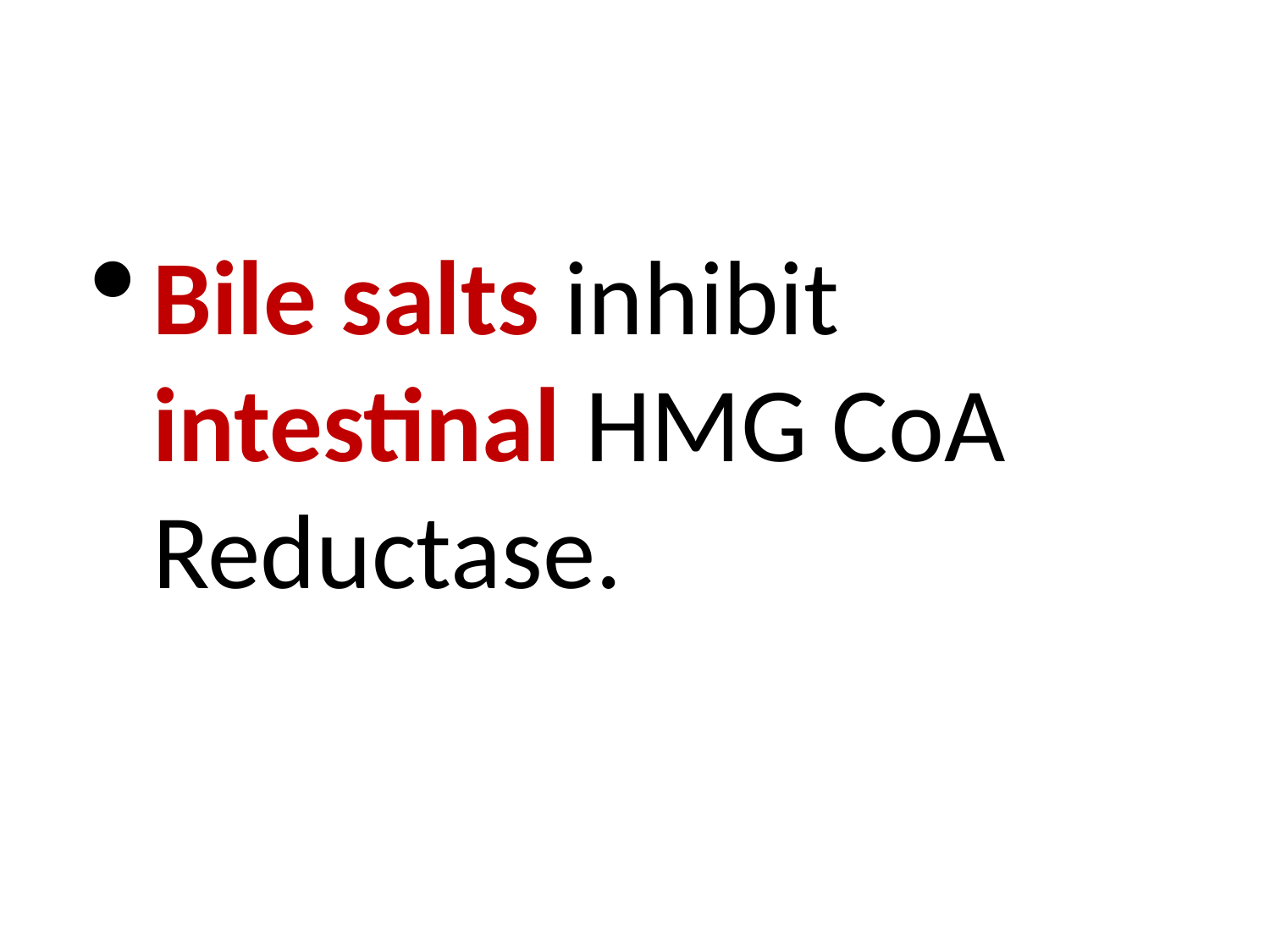

Bile salts inhibit  intestinal HMG CoA Reductase.